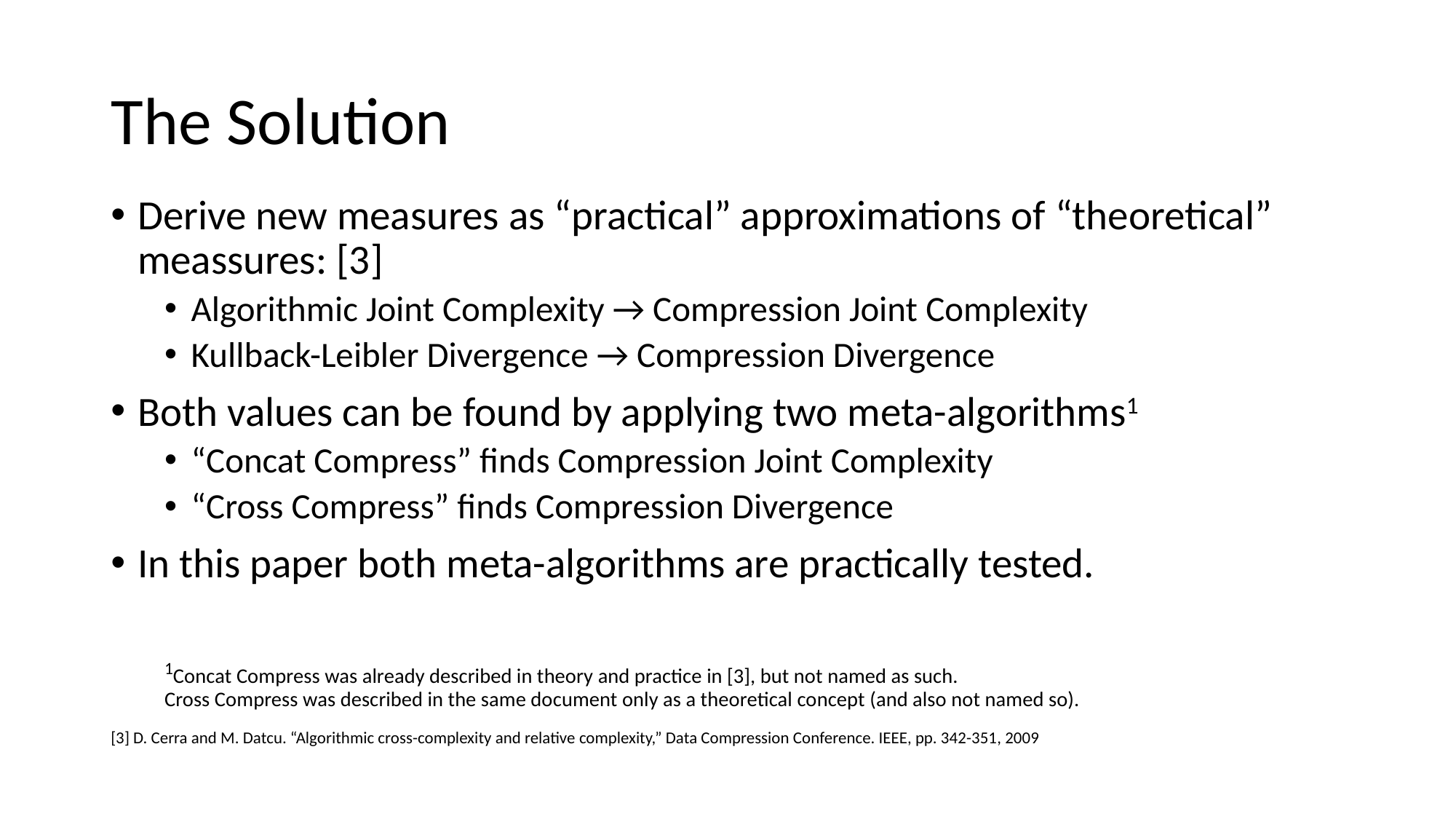

# The Solution
Derive new measures as “practical” approximations of “theoretical” meassures: [3]
Algorithmic Joint Complexity → Compression Joint Complexity
Kullback-Leibler Divergence → Compression Divergence
Both values can be found by applying two meta-algorithms1
“Concat Compress” finds Compression Joint Complexity
“Cross Compress” finds Compression Divergence
In this paper both meta-algorithms are practically tested.

1Concat Compress was already described in theory and practice in [3], but not named as such.
Cross Compress was described in the same document only as a theoretical concept (and also not named so).
[3] D. Cerra and M. Datcu. “Algorithmic cross-complexity and relative complexity,” Data Compression Conference. IEEE, pp. 342-351, 2009